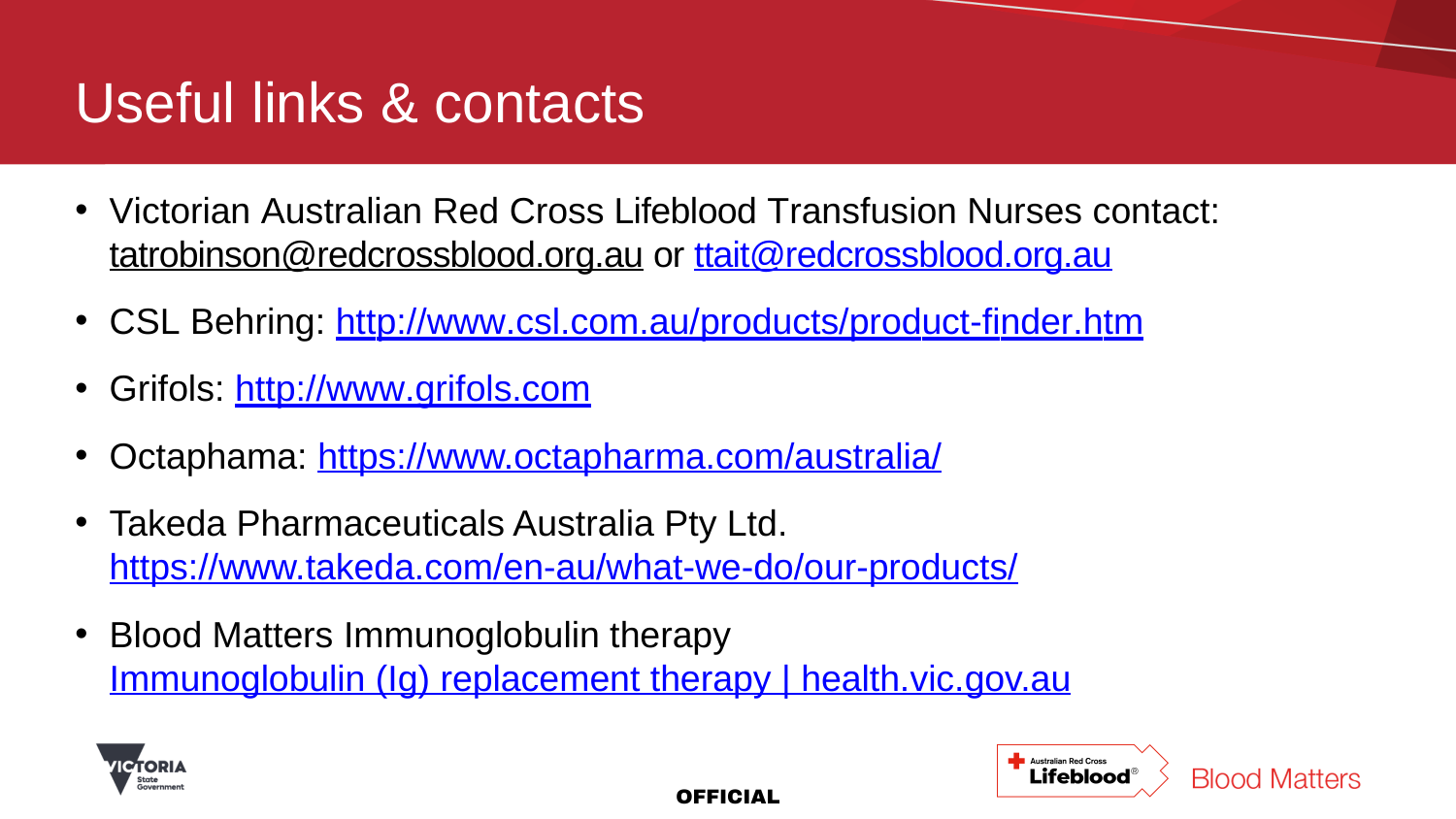

# Useful links & contacts
Victorian Australian Red Cross Lifeblood Transfusion Nurses contact: tatrobinson@redcrossblood.org.au or ttait@redcrossblood.org.au
CSL Behring: http://www.csl.com.au/products/product-finder.htm
Grifols: http://www.grifols.com
Octaphama: https://www.octapharma.com/australia/
Takeda Pharmaceuticals Australia Pty Ltd. https://www.takeda.com/en-au/what-we-do/our-products/
Blood Matters Immunoglobulin therapy Immunoglobulin (Ig) replacement therapy | health.vic.gov.au